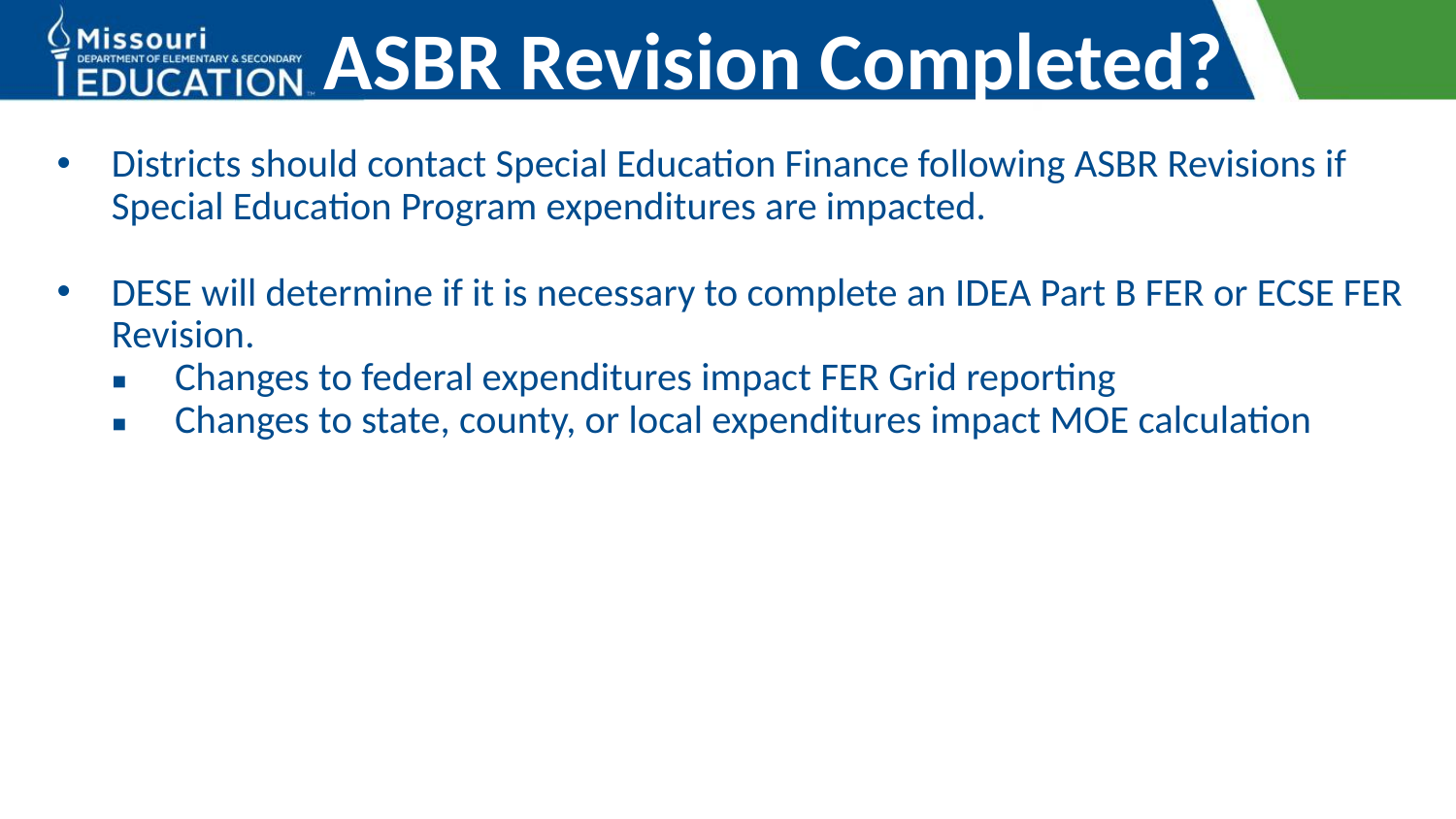

# ASBR Revision Completed?
Districts should contact Special Education Finance following ASBR Revisions if Special Education Program expenditures are impacted.

DESE will determine if it is necessary to complete an IDEA Part B FER or ECSE FER Revision.
Changes to federal expenditures impact FER Grid reporting
Changes to state, county, or local expenditures impact MOE calculation